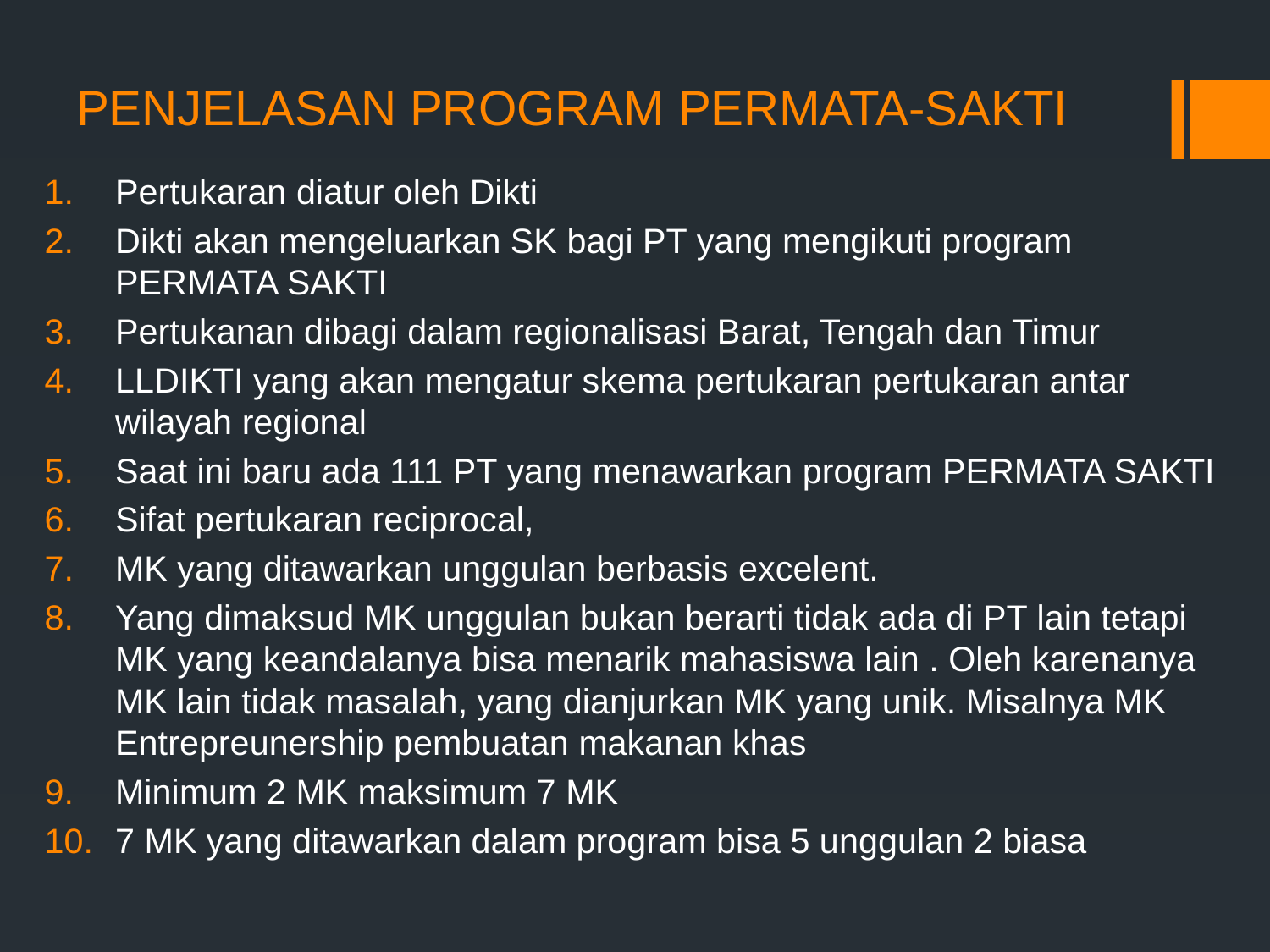

# PENJELASAN PROGRAM PERMATA-SAKTI
Pertukaran diatur oleh Dikti
Dikti akan mengeluarkan SK bagi PT yang mengikuti program PERMATA SAKTI
Pertukanan dibagi dalam regionalisasi Barat, Tengah dan Timur
LLDIKTI yang akan mengatur skema pertukaran pertukaran antar wilayah regional
Saat ini baru ada 111 PT yang menawarkan program PERMATA SAKTI
Sifat pertukaran reciprocal,
MK yang ditawarkan unggulan berbasis excelent.
Yang dimaksud MK unggulan bukan berarti tidak ada di PT lain tetapi MK yang keandalanya bisa menarik mahasiswa lain . Oleh karenanya MK lain tidak masalah, yang dianjurkan MK yang unik. Misalnya MK Entrepreunership pembuatan makanan khas
Minimum 2 MK maksimum 7 MK
7 MK yang ditawarkan dalam program bisa 5 unggulan 2 biasa